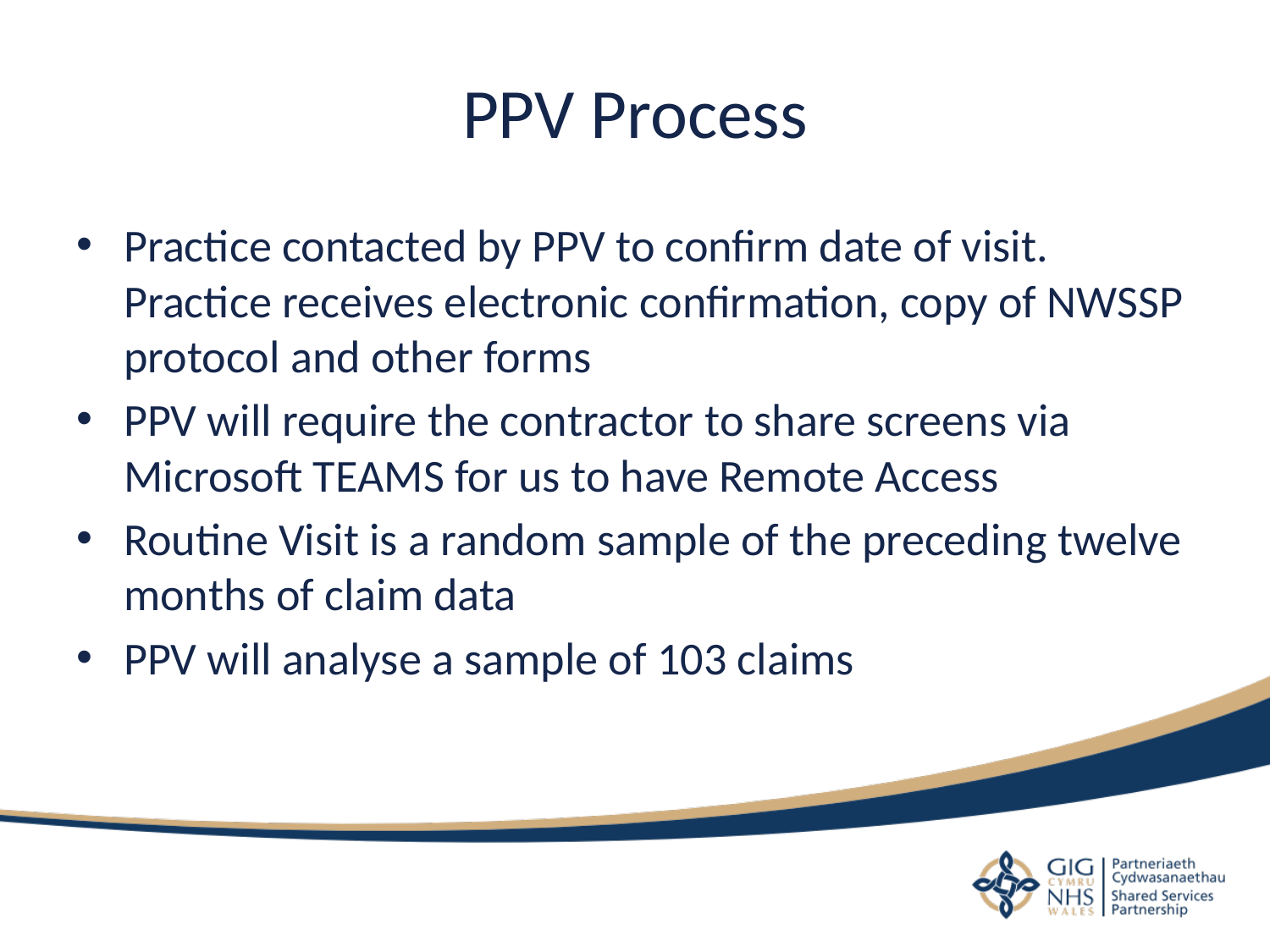

# PPV Process
Practice contacted by PPV to confirm date of visit. Practice receives electronic confirmation, copy of NWSSP protocol and other forms
PPV will require the contractor to share screens via Microsoft TEAMS for us to have Remote Access
Routine Visit is a random sample of the preceding twelve months of claim data
PPV will analyse a sample of 103 claims